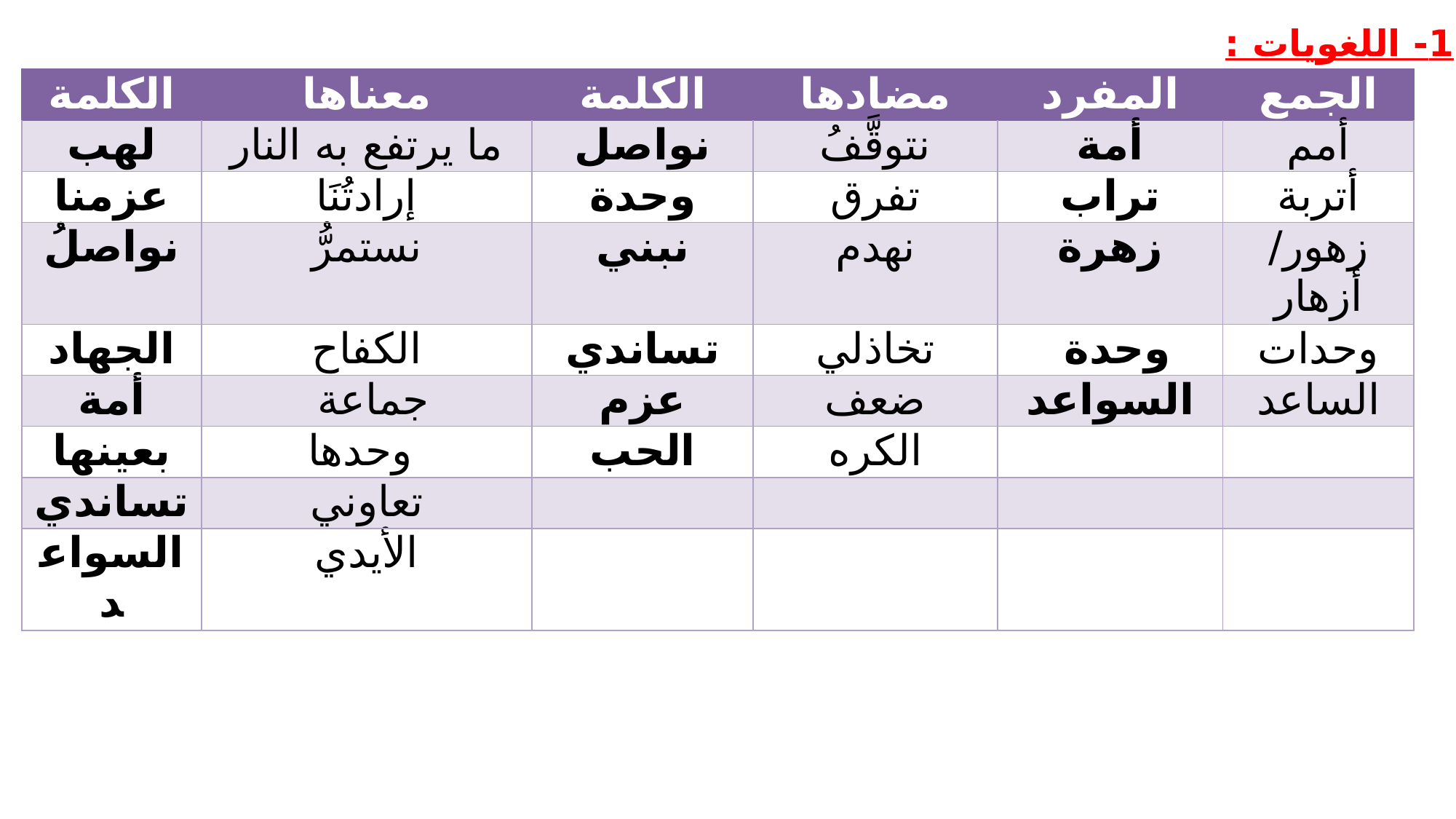

1- اللغويات :
| الكلمة | معناها | الكلمة | مضادها | المفرد | الجمع |
| --- | --- | --- | --- | --- | --- |
| لهب | ما يرتفع به النار | نواصل | نتوقَّفُ | أمة | أمم |
| عزمنا | إرادتُنَا | وحدة | تفرق | تراب | أتربة |
| نواصلُ | نستمرُّ | نبني | نهدم | زهرة | زهور/ أزهار |
| الجهاد | الكفاح | تساندي | تخاذلي | وحدة | وحدات |
| أمة | جماعة | عزم | ضعف | السواعد | الساعد |
| بعينها | وحدها | الحب | الكره |  |  |
| تساندي | تعاوني |  |  |  |  |
| السواعد | الأيدي |  |  |  |  |